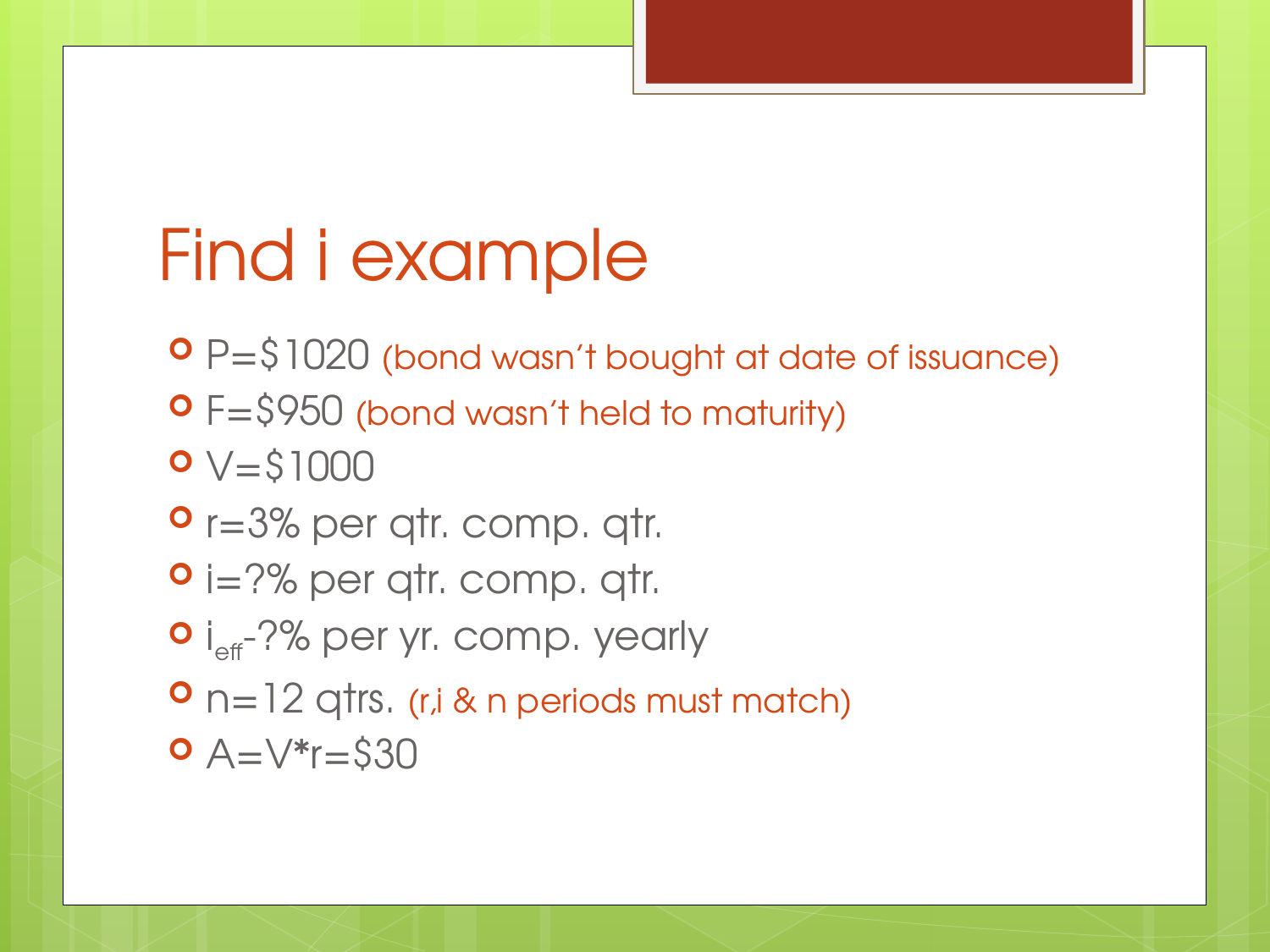

# Find i example
P=$1020 (bond wasn’t bought at date of issuance)
F=$950 (bond wasn’t held to maturity)
V=$1000
r=3% per qtr. comp. qtr.
i=?% per qtr. comp. qtr.
ieff-?% per yr. comp. yearly
n=12 qtrs. (r,i & n periods must match)
A=V*r=$30